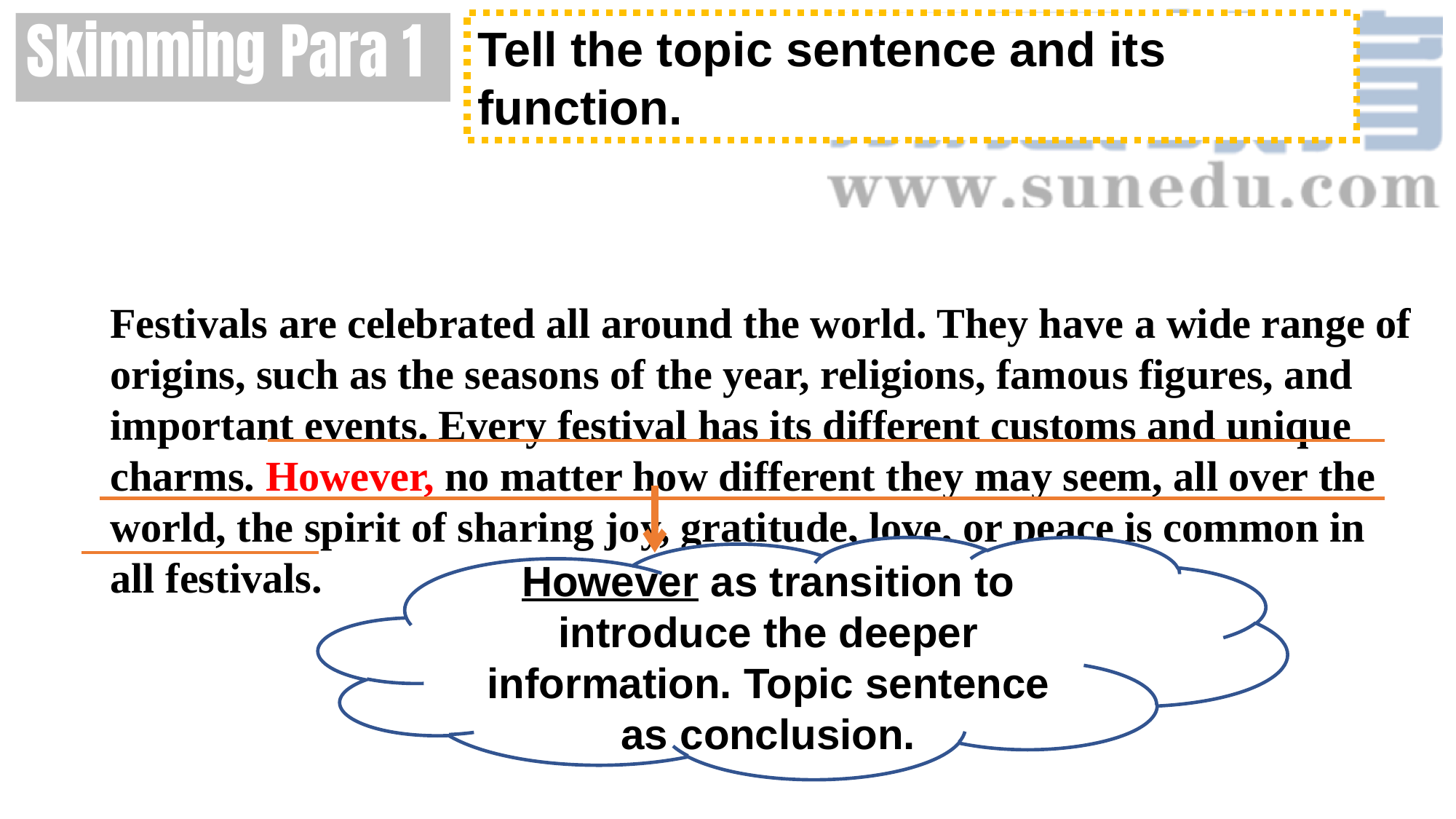

Skimming Para 1
Tell the topic sentence and its function.

Festivals are celebrated all around the world. They have a wide range of origins, such as the seasons of the year, religions, famous figures, and important events. Every festival has its different customs and unique charms. However, no matter how different they may seem, all over the world, the spirit of sharing joy, gratitude, love, or peace is common in all festivals.

However as transition to introduce the deeper information. Topic sentence as conclusion.